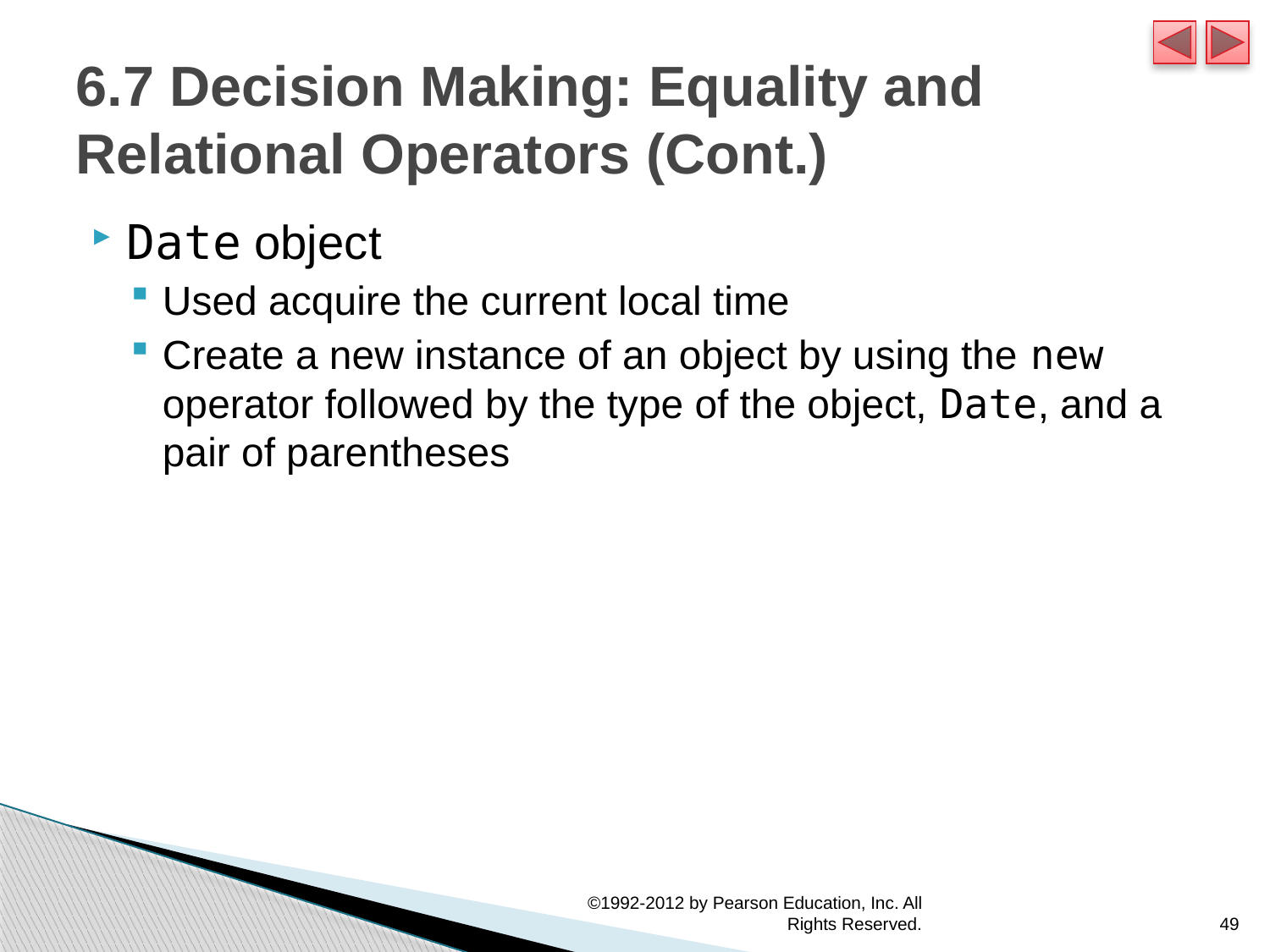

# 6.7 Decision Making: Equality and Relational Operators (Cont.)
Date object
Used acquire the current local time
Create a new instance of an object by using the new operator followed by the type of the object, Date, and a pair of parentheses
©1992-2012 by Pearson Education, Inc. All Rights Reserved.
49